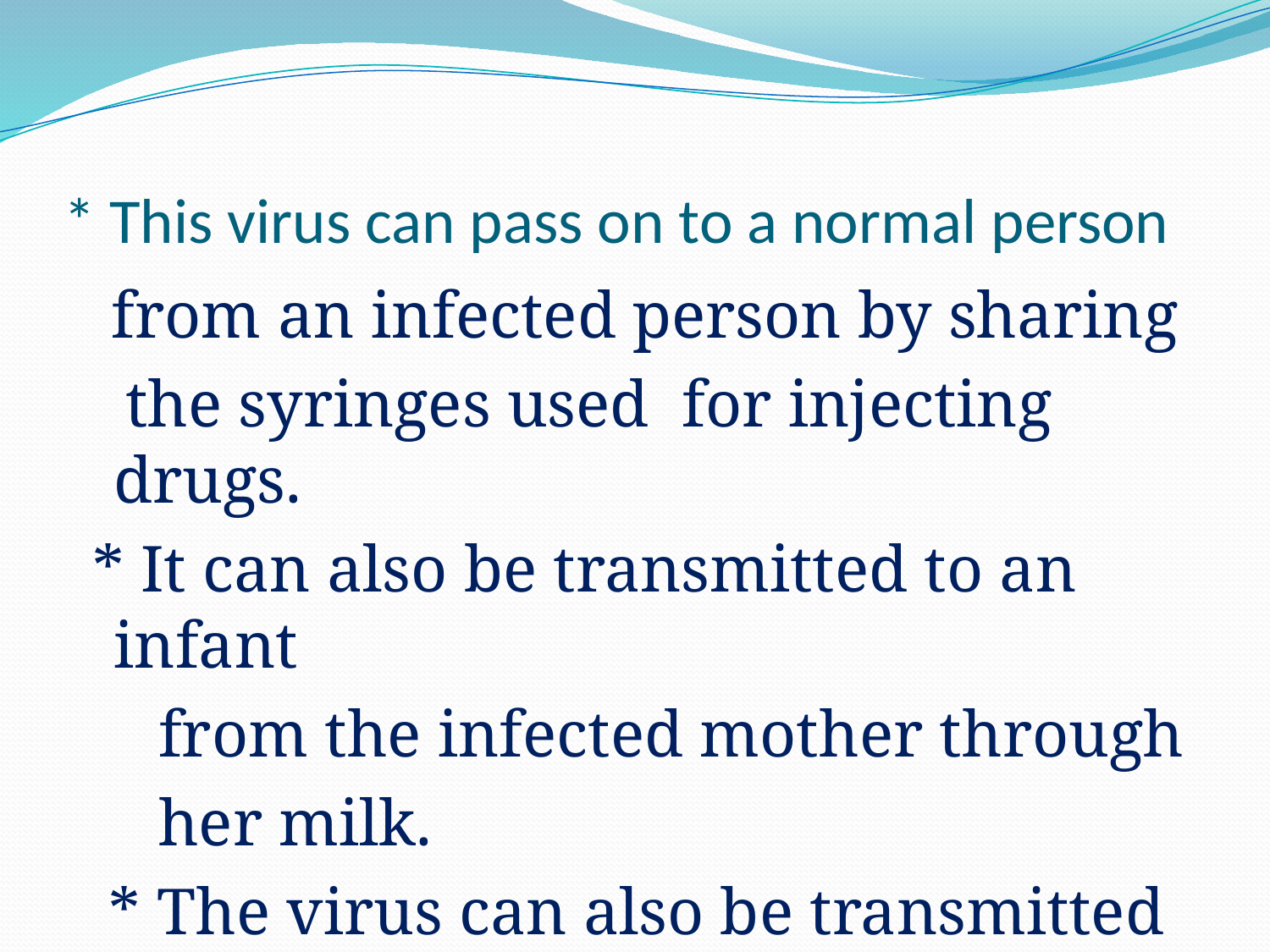

# * This virus can pass on to a normal person
   from an infected person by sharing
   the syringes used  for injecting drugs.
 * It can also be transmitted to an infant
     from the infected mother through
     her milk.
  * The virus can also be transmitted